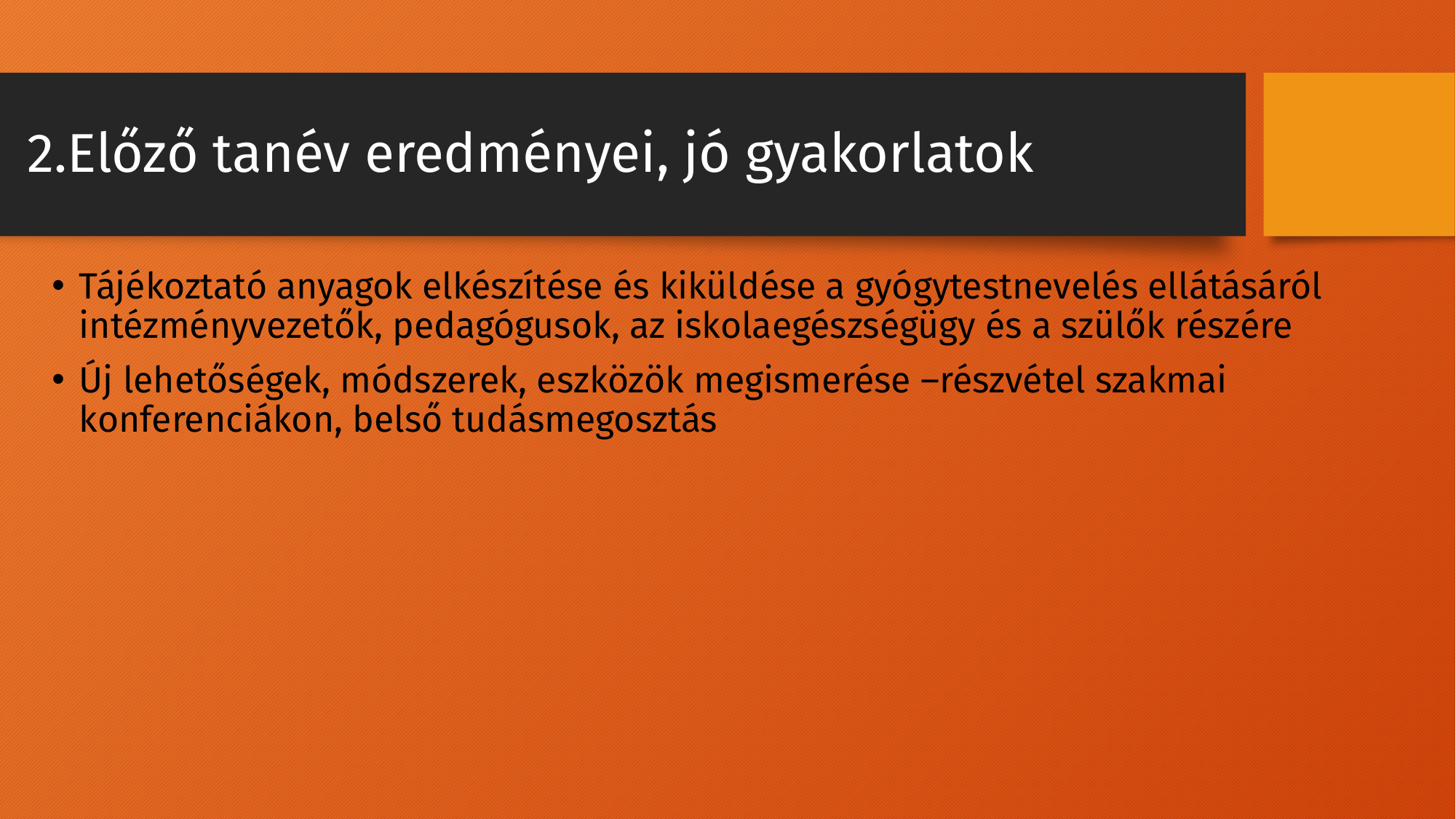

# 2.Előző tanév eredményei, jó gyakorlatok
Tájékoztató anyagok elkészítése és kiküldése a gyógytestnevelés ellátásáról intézményvezetők, pedagógusok, az iskolaegészségügy és a szülők részére
Új lehetőségek, módszerek, eszközök megismerése –részvétel szakmai konferenciákon, belső tudásmegosztás